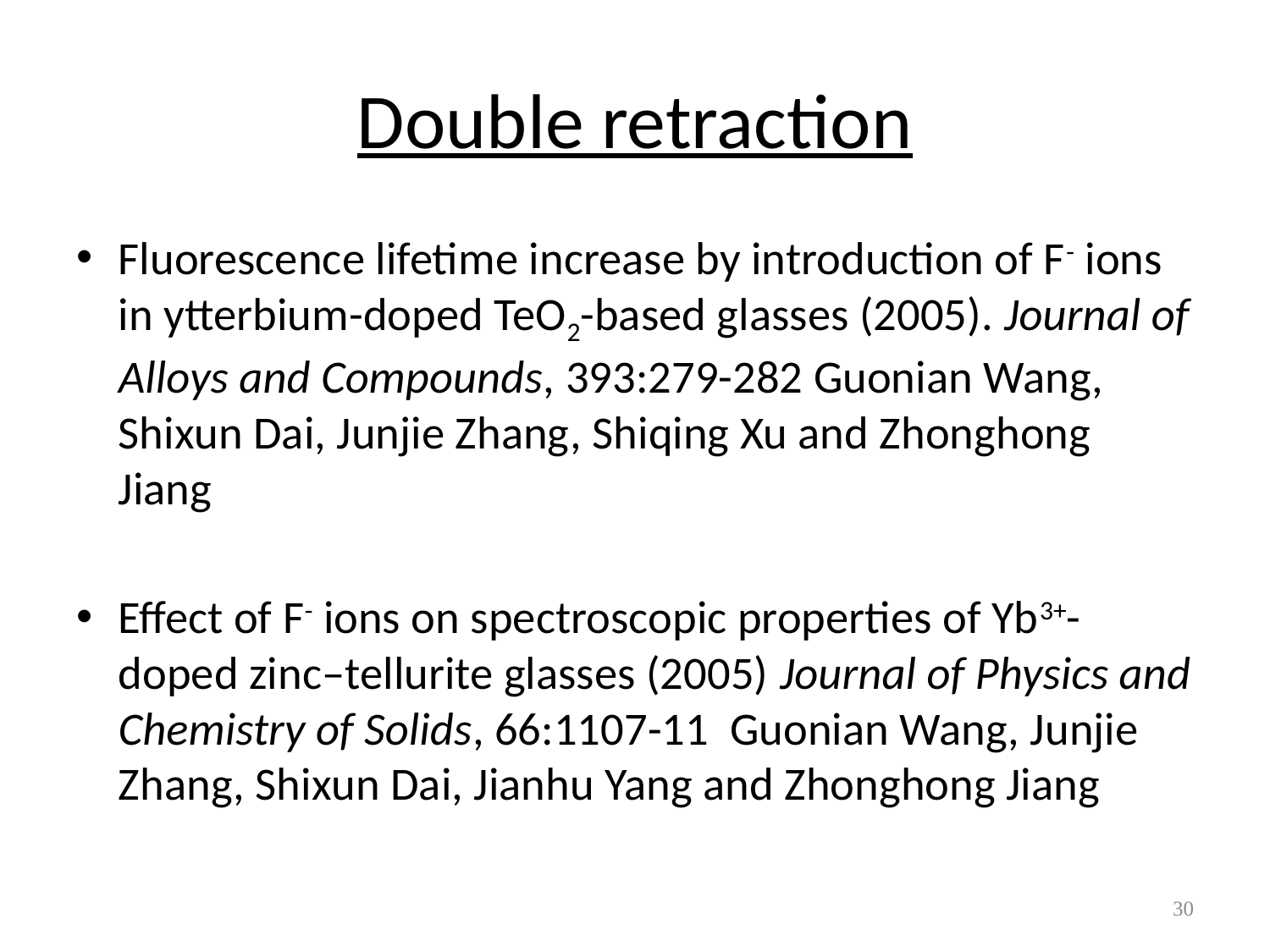

# Double retraction
Fluorescence lifetime increase by introduction of F- ions in ytterbium-doped TeO2-based glasses (2005). Journal of Alloys and Compounds, 393:279-282 Guonian Wang, Shixun Dai, Junjie Zhang, Shiqing Xu and Zhonghong Jiang

Effect of F- ions on spectroscopic properties of Yb3+-doped zinc–tellurite glasses (2005) Journal of Physics and Chemistry of Solids, 66:1107-11  Guonian Wang, Junjie Zhang, Shixun Dai, Jianhu Yang and Zhonghong Jiang

30